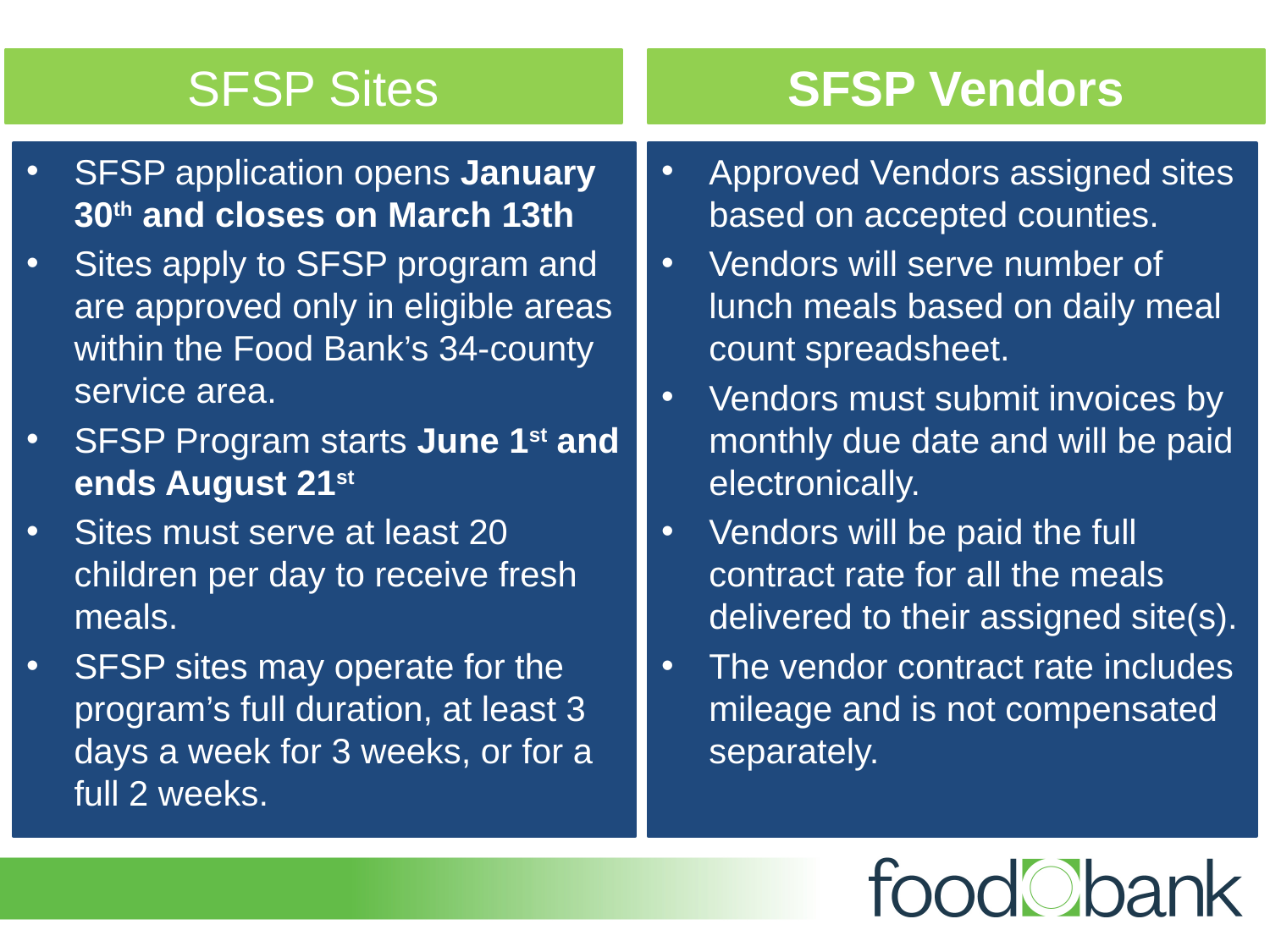

SFSP Sites
SFSP Vendors
SFSP application opens January 30th and closes on March 13th
Sites apply to SFSP program and are approved only in eligible areas within the Food Bank’s 34-county service area.
SFSP Program starts June 1st and ends August 21st
Sites must serve at least 20 children per day to receive fresh meals.
SFSP sites may operate for the program’s full duration, at least 3 days a week for 3 weeks, or for a full 2 weeks.
Approved Vendors assigned sites based on accepted counties.
Vendors will serve number of lunch meals based on daily meal count spreadsheet.
Vendors must submit invoices by monthly due date and will be paid electronically.
Vendors will be paid the full contract rate for all the meals delivered to their assigned site(s).
The vendor contract rate includes mileage and is not compensated separately.